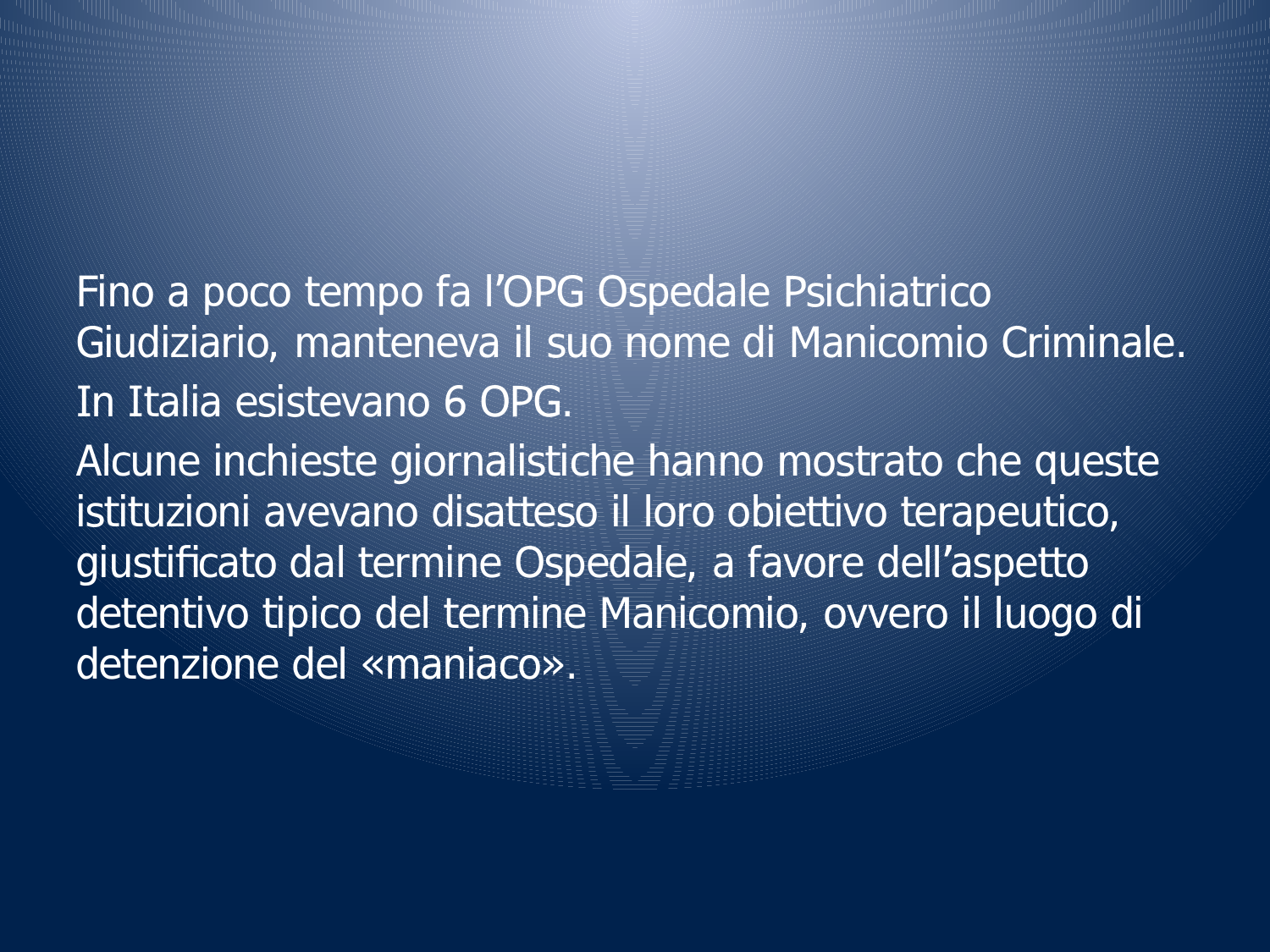

#
Fino a poco tempo fa l’OPG Ospedale Psichiatrico Giudiziario, manteneva il suo nome di Manicomio Criminale.
In Italia esistevano 6 OPG.
Alcune inchieste giornalistiche hanno mostrato che queste istituzioni avevano disatteso il loro obiettivo terapeutico, giustificato dal termine Ospedale, a favore dell’aspetto detentivo tipico del termine Manicomio, ovvero il luogo di detenzione del «maniaco».